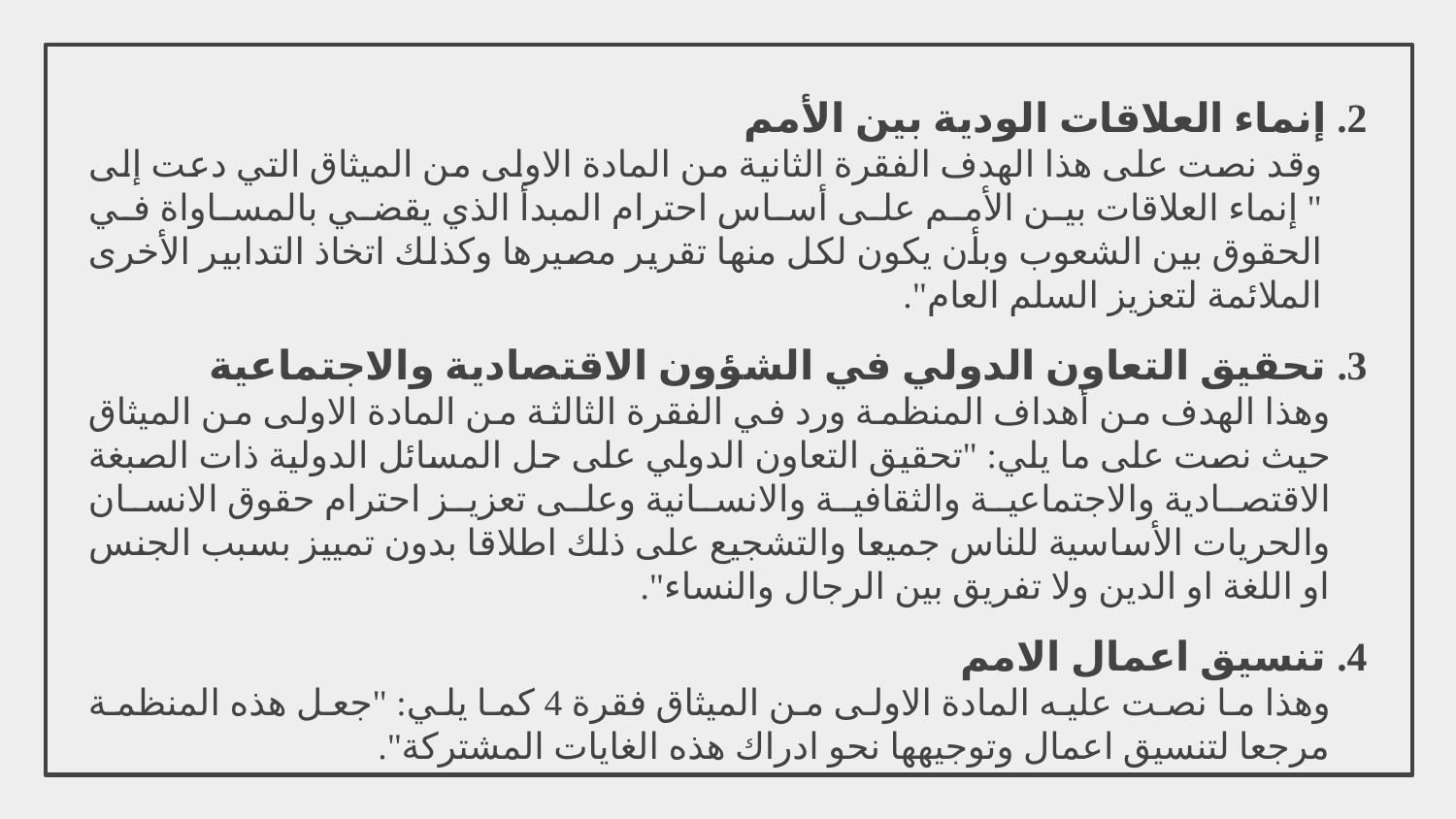

2. إنماء العلاقات الودية بين الأمم
وقد نصت على هذا الهدف الفقرة الثانية من المادة الاولى من الميثاق التي دعت إلى " إنماء العلاقات بين الأمم على أساس احترام المبدأ الذي يقضي بالمساواة في الحقوق بين الشعوب وبأن يكون لكل منها تقرير مصيرها وكذلك اتخاذ التدابير الأخرى الملائمة لتعزيز السلم العام".

3. تحقيق التعاون الدولي في الشؤون الاقتصادية والاجتماعية
وهذا الهدف من أهداف المنظمة ورد في الفقرة الثالثة من المادة الاولى من الميثاق حيث نصت على ما يلي: "تحقيق التعاون الدولي على حل المسائل الدولية ذات الصبغة الاقتصادية والاجتماعية والثقافية والانسانية وعلى تعزيز احترام حقوق الانسان والحريات الأساسية للناس جميعا والتشجيع على ذلك اطلاقا بدون تمييز بسبب الجنس او اللغة او الدين ولا تفريق بين الرجال والنساء".

4. تنسيق اعمال الامم
وهذا ما نصت عليه المادة الاولى من الميثاق فقرة 4 كما يلي: "جعل هذه المنظمة مرجعا لتنسيق اعمال وتوجيهها نحو ادراك هذه الغايات المشتركة".